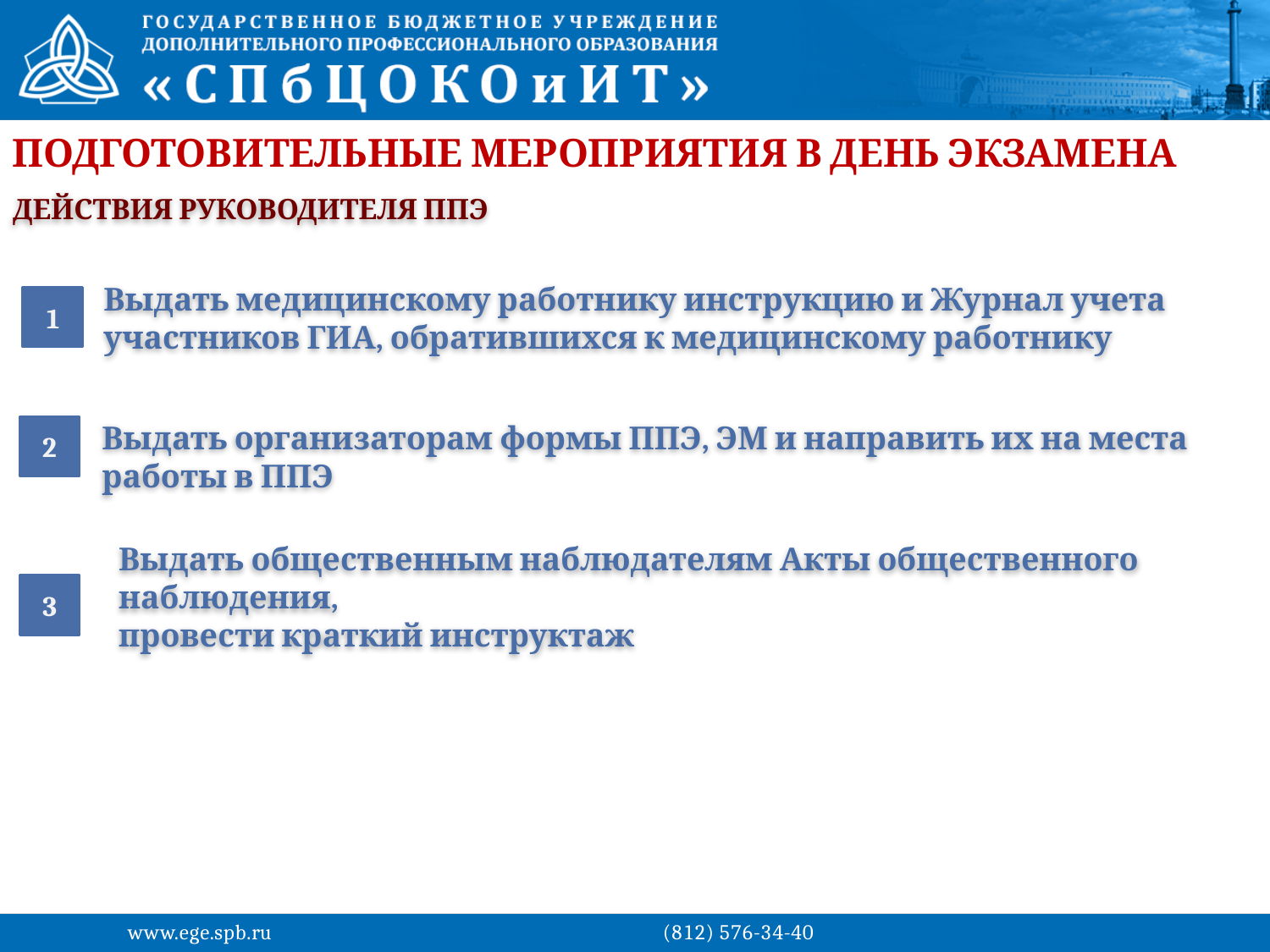

Подготовительные мероприятия в день экзамена
Действия руководителя ППЭ
1
Выдать медицинскому работнику инструкцию и Журнал учета участников ГИА, обратившихся к медицинскому работнику
2
Выдать организаторам формы ППЭ, ЭМ и направить их на места работы в ППЭ
3
Выдать общественным наблюдателям Акты общественного наблюдения,
провести краткий инструктаж

www.ege.spb.ru			      (812) 576-34-40